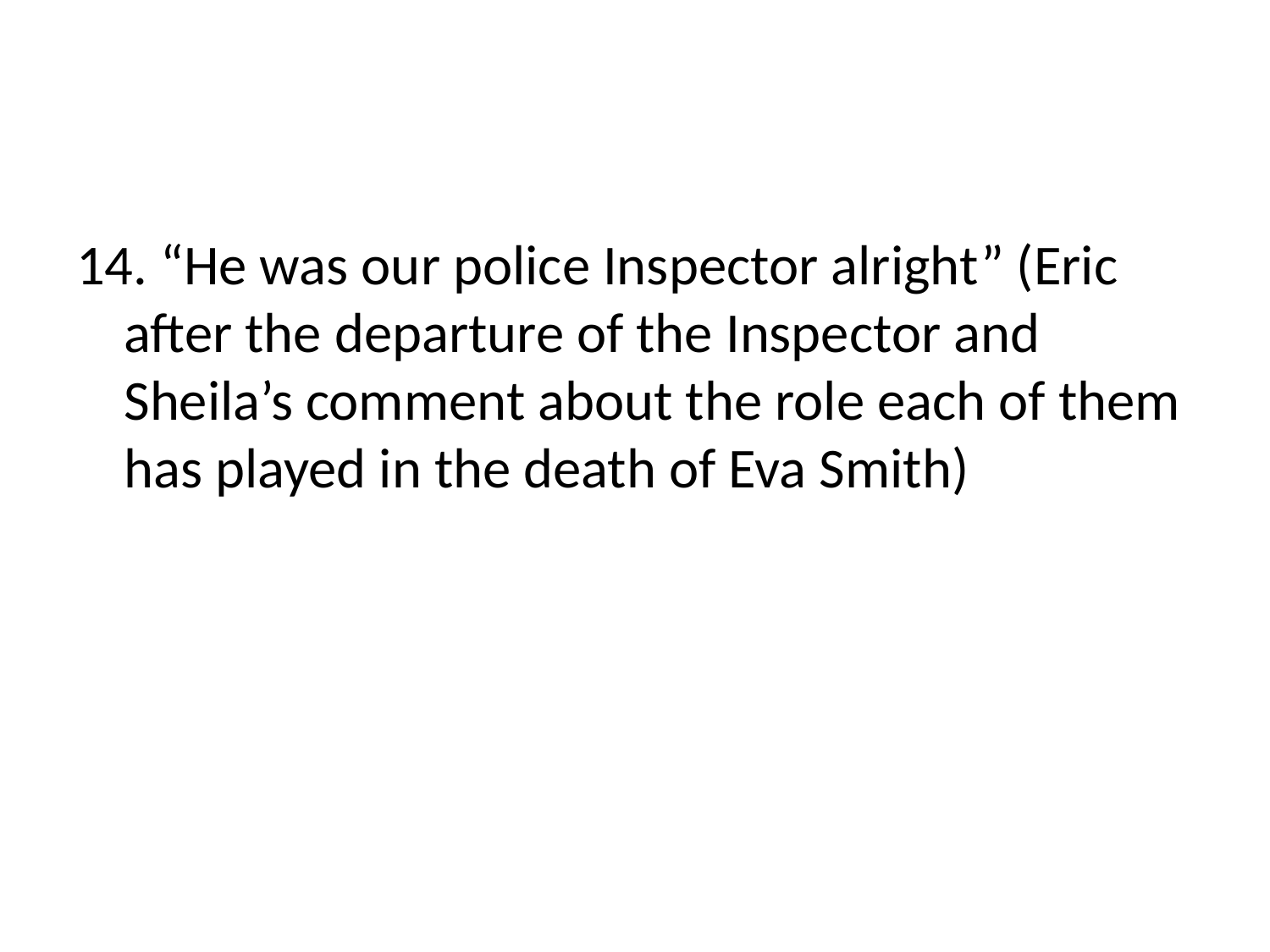

#
14. “He was our police Inspector alright” (Eric after the departure of the Inspector and Sheila’s comment about the role each of them has played in the death of Eva Smith)